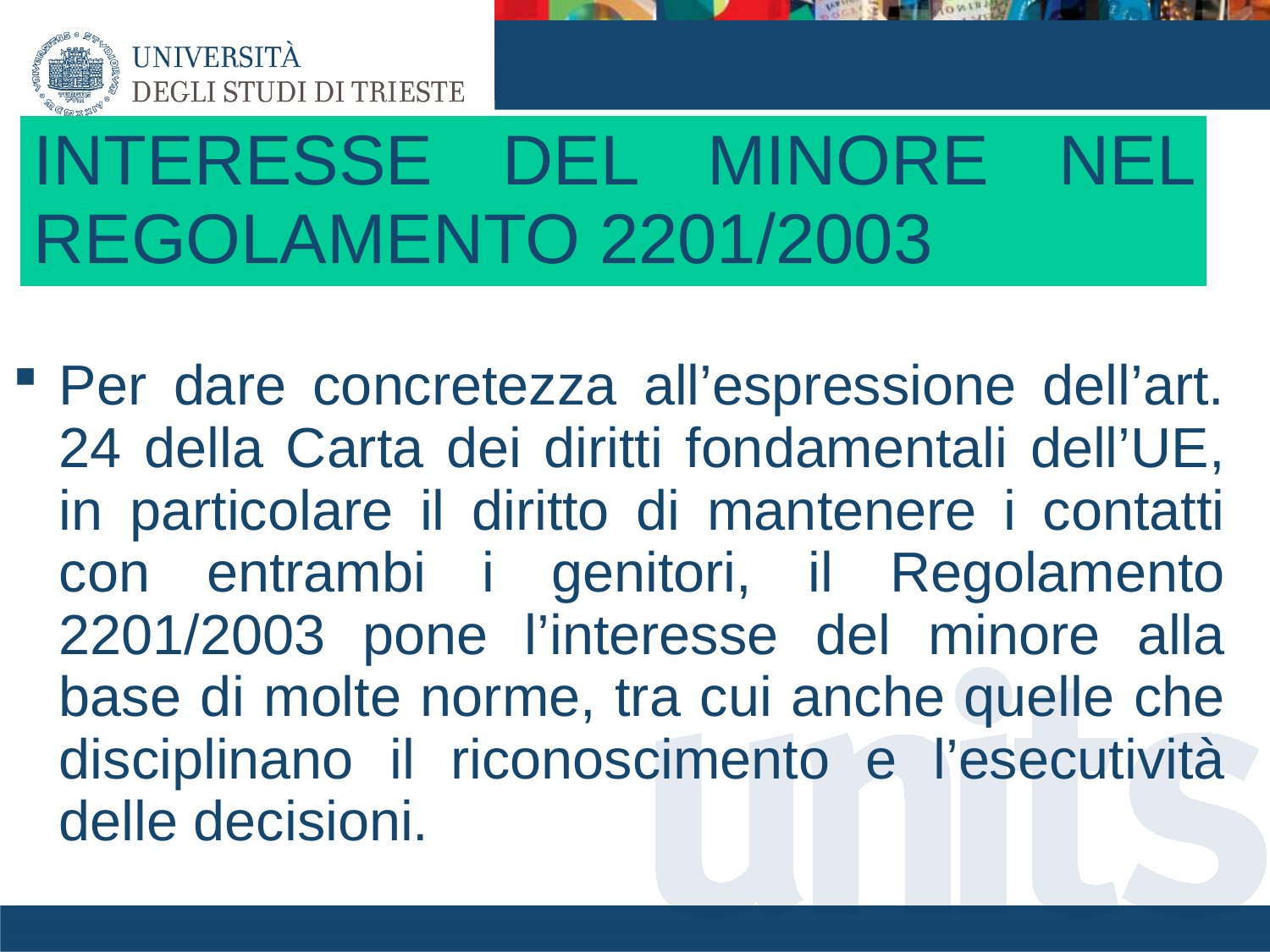

# INTERESSE DEL MINORE NEL REGOLAMENTO 2201/2003
Per dare concretezza all’espressione dell’art. 24 della Carta dei diritti fondamentali dell’UE, in particolare il diritto di mantenere i contatti con entrambi i genitori, il Regolamento 2201/2003 pone l’interesse del minore alla base di molte norme, tra cui anche quelle che disciplinano il riconoscimento e l’esecutività delle decisioni.